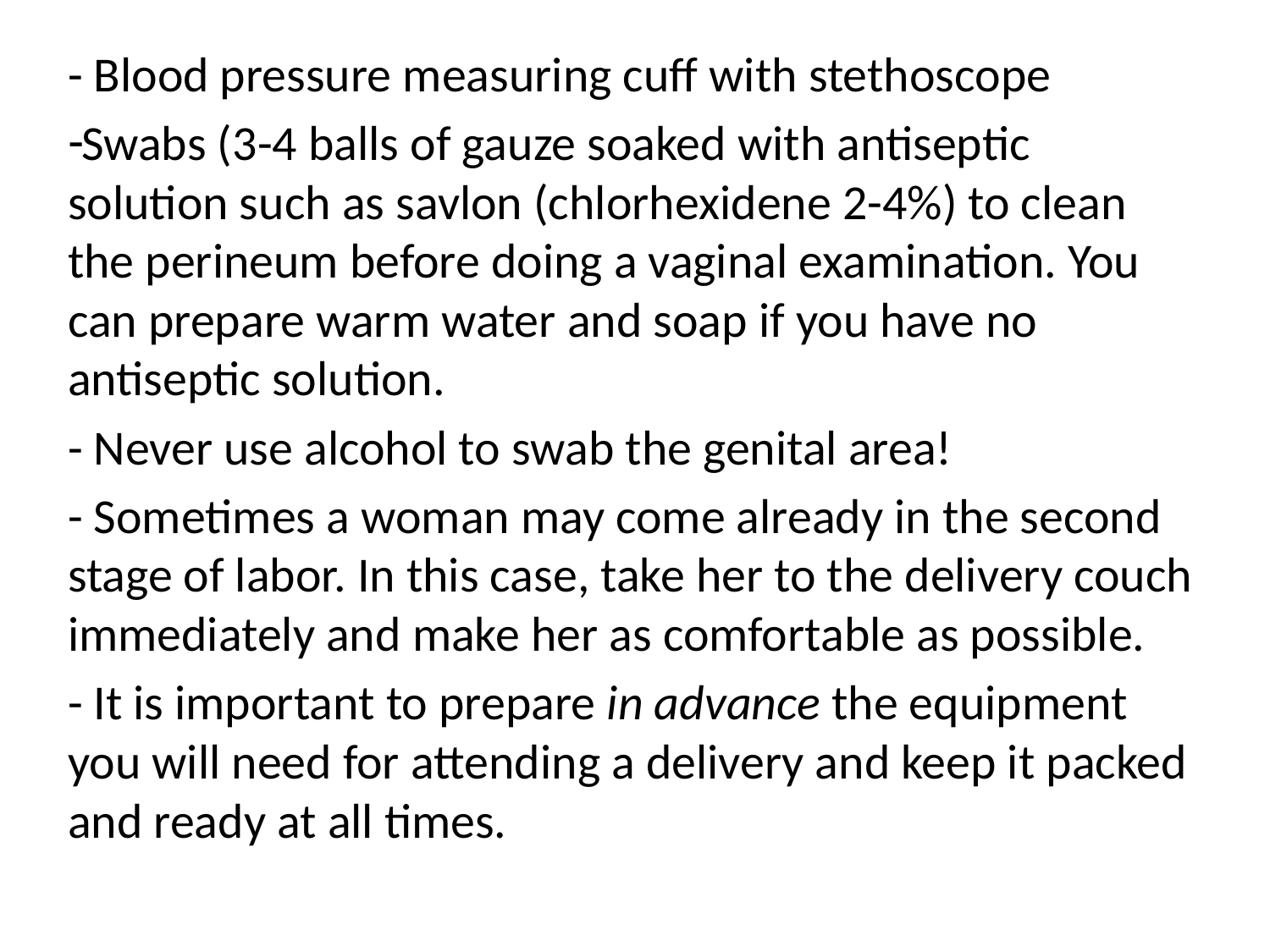

- Blood pressure measuring cuff with stethoscope
Swabs (3-4 balls of gauze soaked with antiseptic solution such as savlon (chlorhexidene 2-4%) to clean the perineum before doing a vaginal examination. You can prepare warm water and soap if you have no antiseptic solution.
- Never use alcohol to swab the genital area!
- Sometimes a woman may come already in the second stage of labor. In this case, take her to the delivery couch immediately and make her as comfortable as possible.
- It is important to prepare in advance the equipment you will need for attending a delivery and keep it packed and ready at all times.